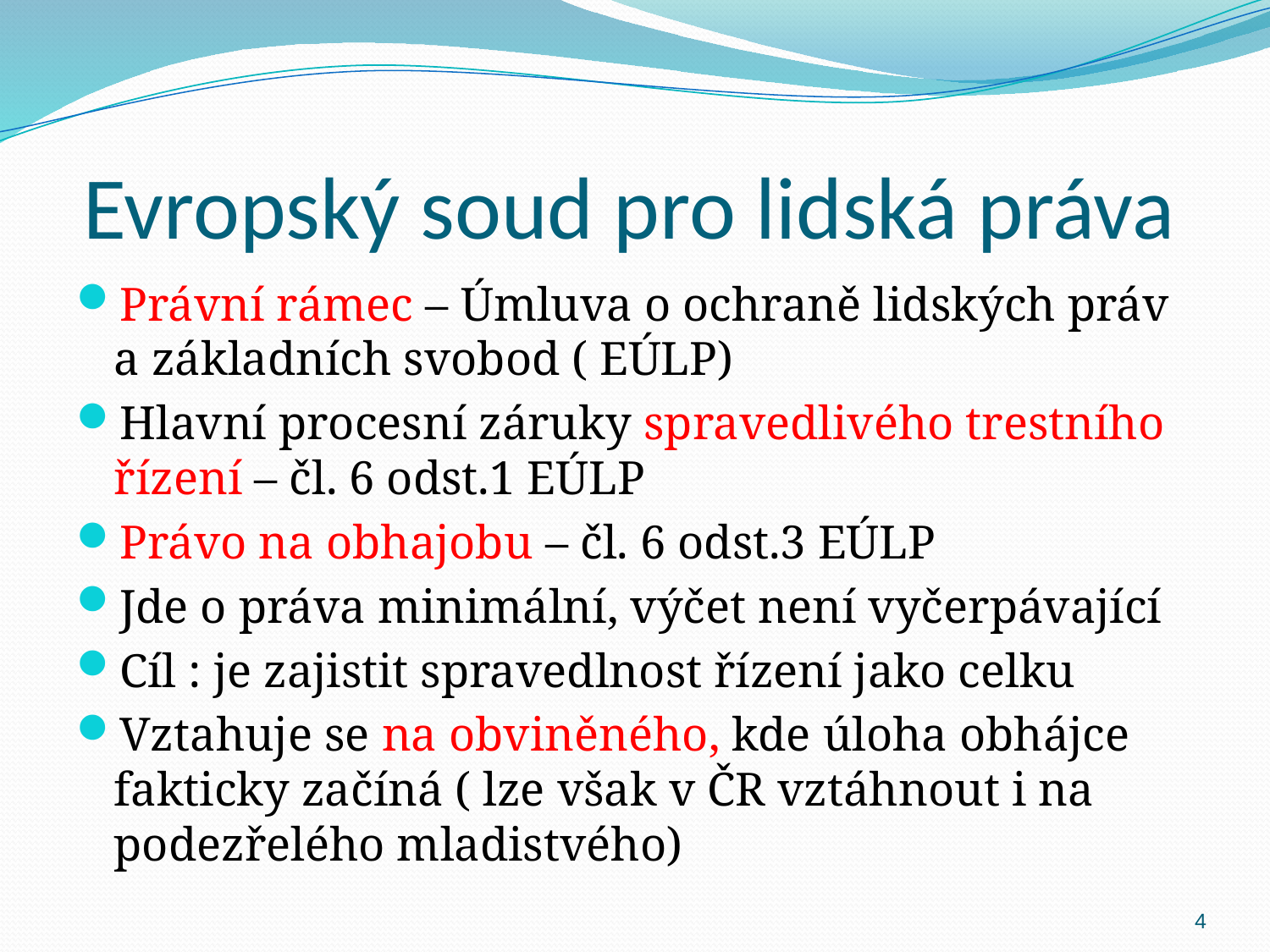

# Evropský soud pro lidská práva
Právní rámec – Úmluva o ochraně lidských práv a základních svobod ( EÚLP)
Hlavní procesní záruky spravedlivého trestního řízení – čl. 6 odst.1 EÚLP
Právo na obhajobu – čl. 6 odst.3 EÚLP
Jde o práva minimální, výčet není vyčerpávající
Cíl : je zajistit spravedlnost řízení jako celku
Vztahuje se na obviněného, kde úloha obhájce fakticky začíná ( lze však v ČR vztáhnout i na podezřelého mladistvého)

4